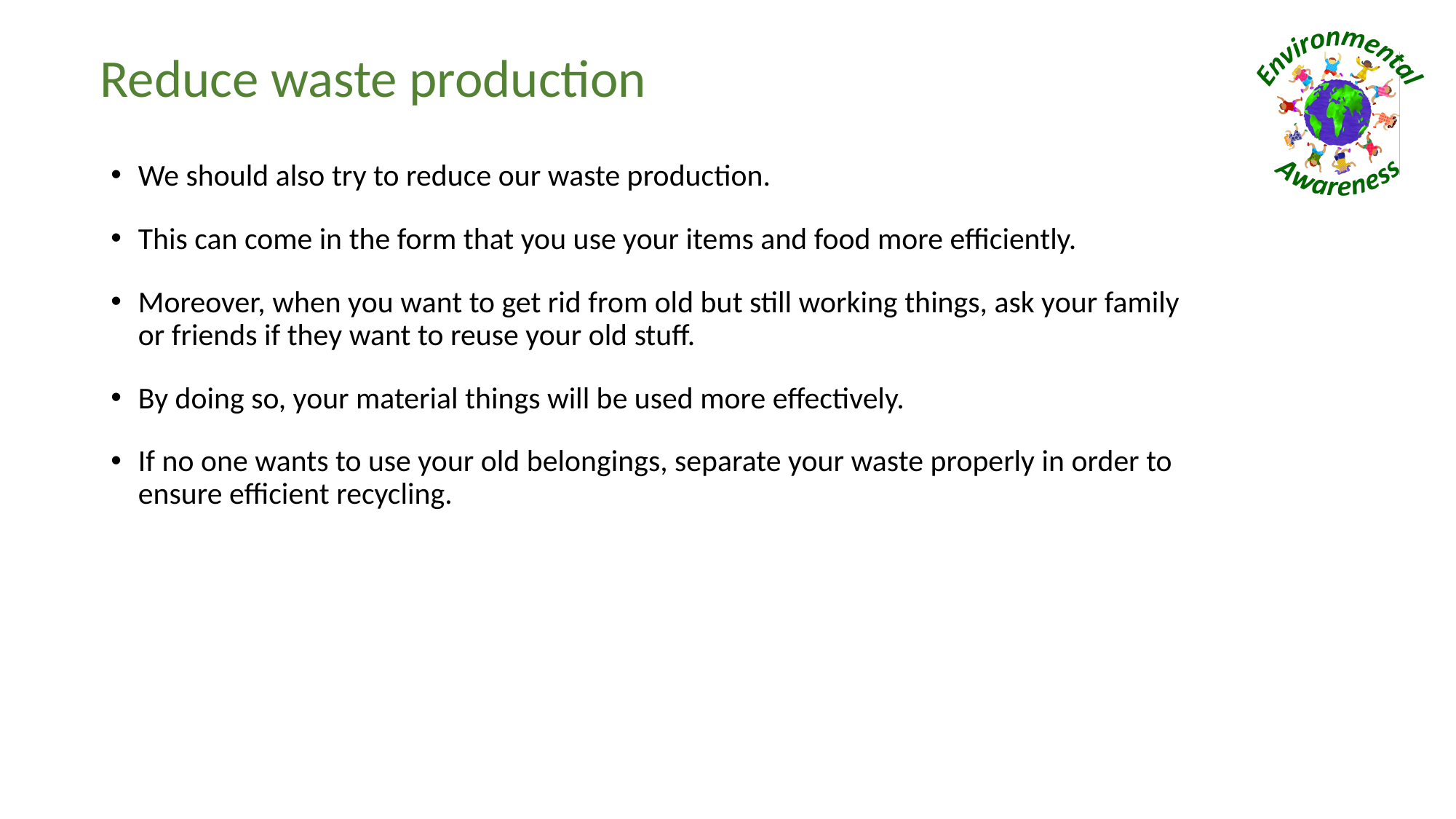

# Reduce waste production
We should also try to reduce our waste production.
This can come in the form that you use your items and food more efficiently.
Moreover, when you want to get rid from old but still working things, ask your family or friends if they want to reuse your old stuff.
By doing so, your material things will be used more effectively.
If no one wants to use your old belongings, separate your waste properly in order to ensure efficient recycling.